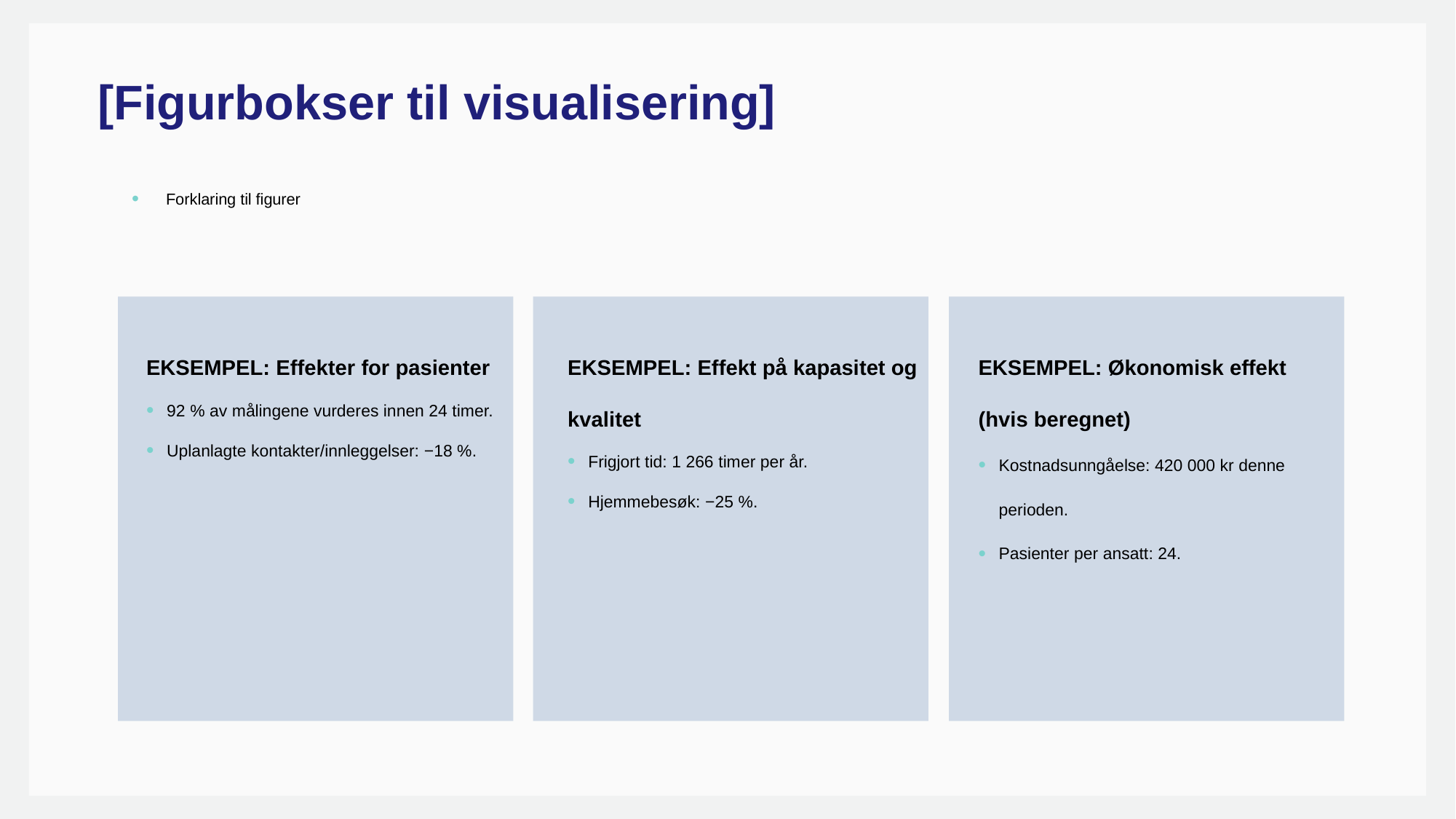

# [Figurbokser til visualisering]
Forklaring til figurer

EKSEMPEL: Effekter for pasienter
92 % av målingene vurderes innen 24 timer.
Uplanlagte kontakter/innleggelser: −18 %.

EKSEMPEL: Effekt på kapasitet og kvalitet
Frigjort tid: 1 266 timer per år.
Hjemmebesøk: −25 %.
EKSEMPEL: Økonomisk effekt (hvis beregnet)
Kostnadsunngåelse: 420 000 kr denne perioden.
Pasienter per ansatt: 24.